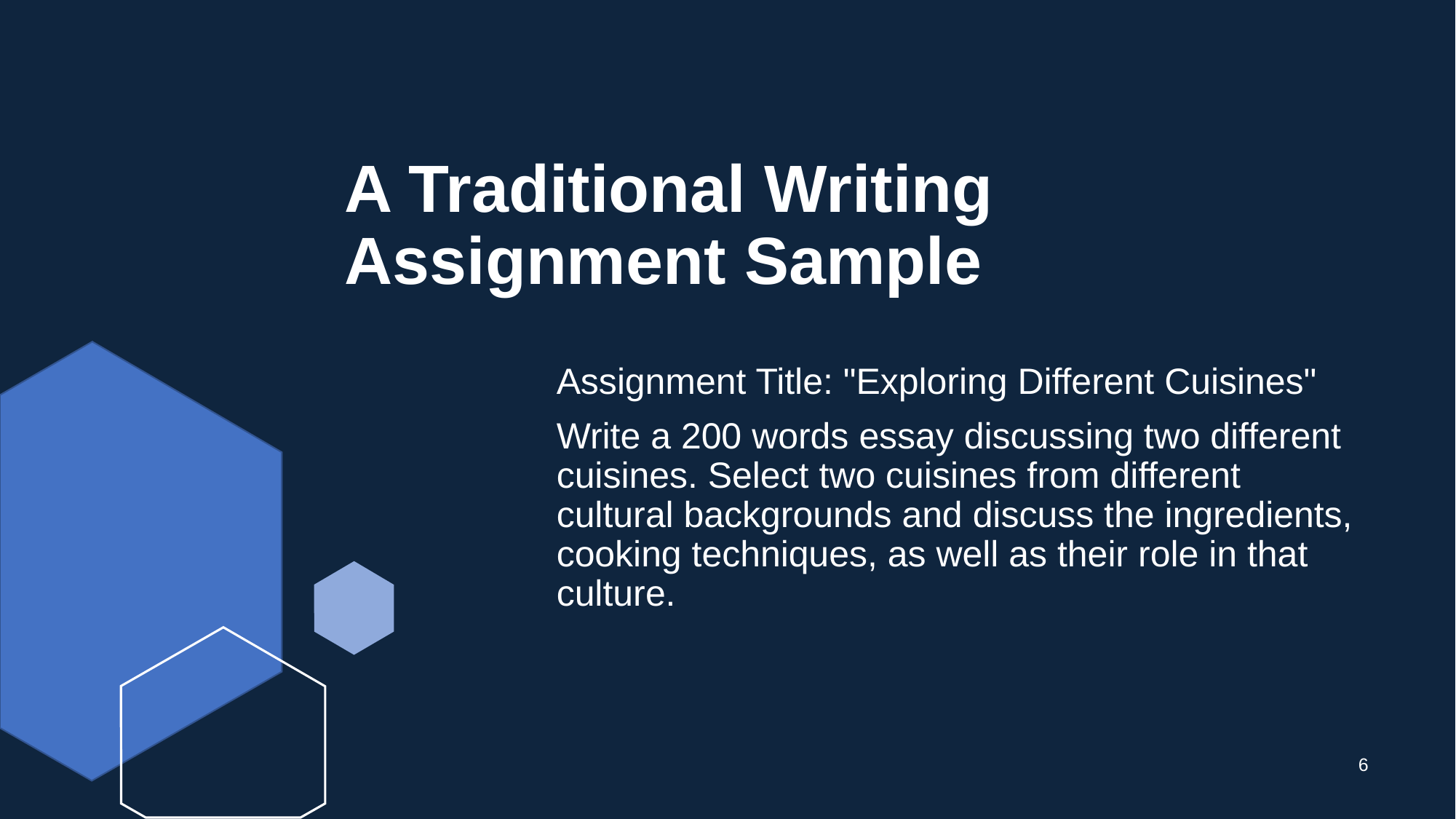

# A Traditional Writing Assignment Sample
Assignment Title: "Exploring Different Cuisines"
Write a 200 words essay discussing two different cuisines. Select two cuisines from different cultural backgrounds and discuss the ingredients, cooking techniques, as well as their role in that culture.
6